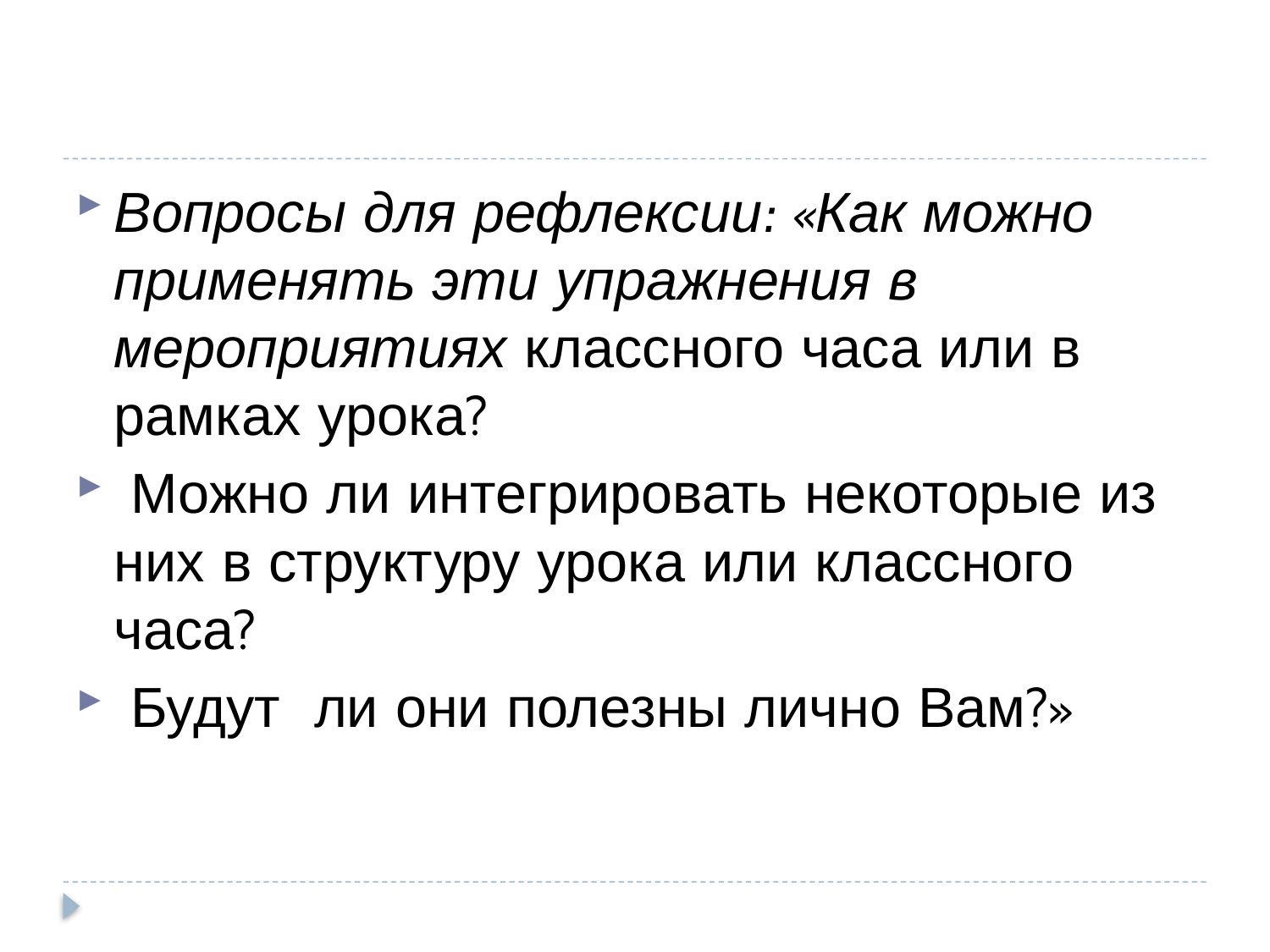

#
Вопросы для рефлексии: «Как можно применять эти упражнения в мероприятиях классного часа или в рамках урока?
 Можно ли интегрировать некоторые из них в структуру урока или классного часа?
 Будут  ли они полезны лично Вам?»